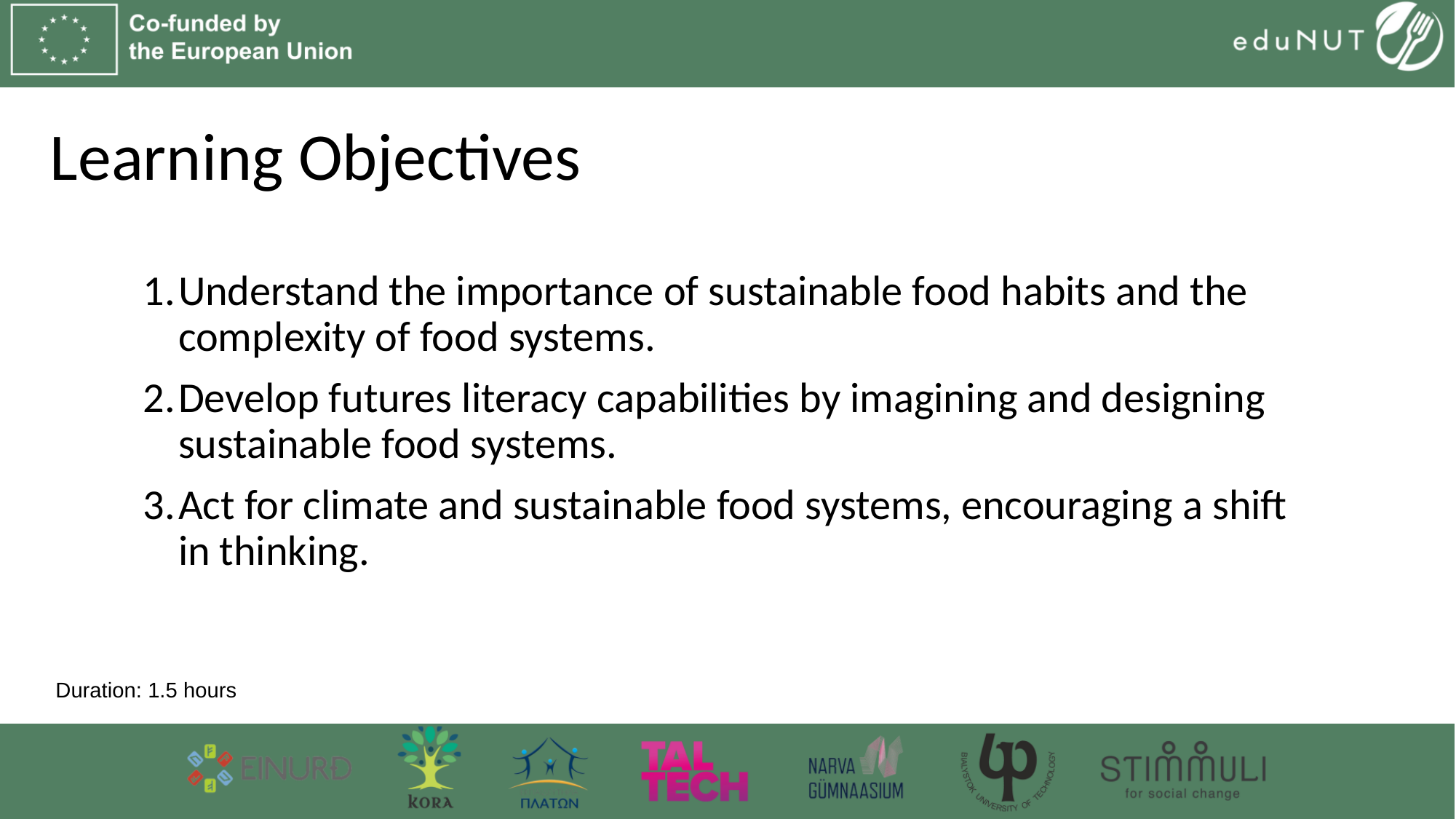

# Learning Objectives
Understand the importance of sustainable food habits and the complexity of food systems.
Develop futures literacy capabilities by imagining and designing sustainable food systems.
Act for climate and sustainable food systems, encouraging a shift in thinking.
Duration: 1.5 hours